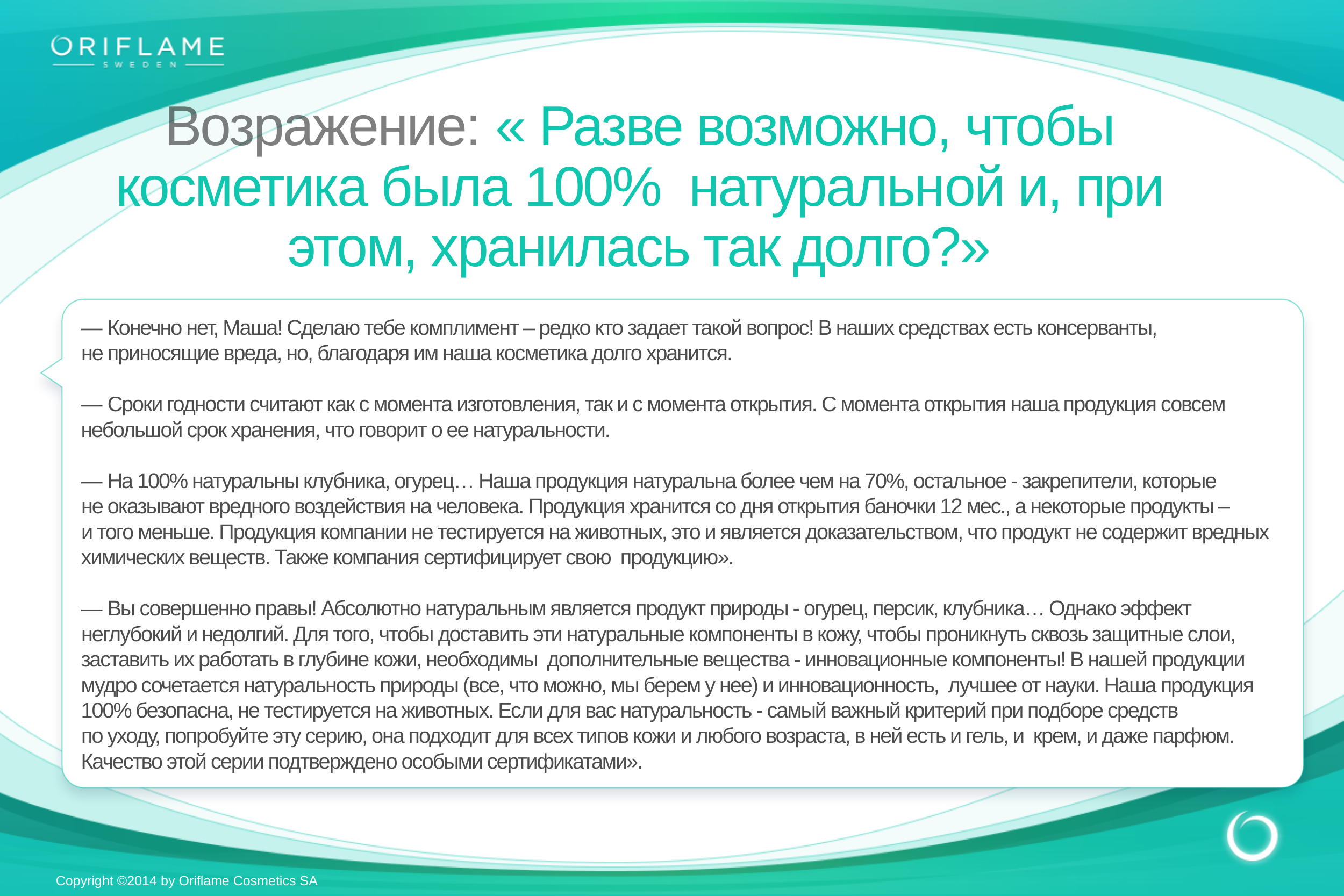

Возражение: « Разве возможно, чтобы косметика была 100%  натуральной и, при этом, хранилась так долго?»
— Конечно нет, Маша! Сделаю тебе комплимент – редко кто задает такой вопрос! В наших средствах есть консерванты,
не приносящие вреда, но, благодаря им наша косметика долго хранится.

— Сроки годности считают как с момента изготовления, так и с момента открытия. С момента открытия наша продукция совсем небольшой срок хранения, что говорит о ее натуральности.

— На 100% натуральны клубника, огурец… Наша продукция натуральна более чем на 70%, остальное - закрепители, которые
не оказывают вредного воздействия на человека. Продукция хранится со дня открытия баночки 12 мес., а некоторые продукты –
и того меньше. Продукция компании не тестируется на животных, это и является доказательством, что продукт не содержит вредных химических веществ. Также компания сертифицирует свою  продукцию».

— Вы совершенно правы! Абсолютно натуральным является продукт природы - огурец, персик, клубника… Однако эффект
неглубокий и недолгий. Для того, чтобы доставить эти натуральные компоненты в кожу, чтобы проникнуть сквозь защитные слои, заставить их работать в глубине кожи, необходимы  дополнительные вещества - инновационные компоненты! В нашей продукции мудро сочетается натуральность природы (все, что можно, мы берем у нее) и инновационность,  лучшее от науки. Наша продукция 100% безопасна, не тестируется на животных. Если для вас натуральность - самый важный критерий при подборе средств
по уходу, попробуйте эту серию, она подходит для всех типов кожи и любого возраста, в ней есть и гель, и  крем, и даже парфюм. Качество этой серии подтверждено особыми сертификатами».